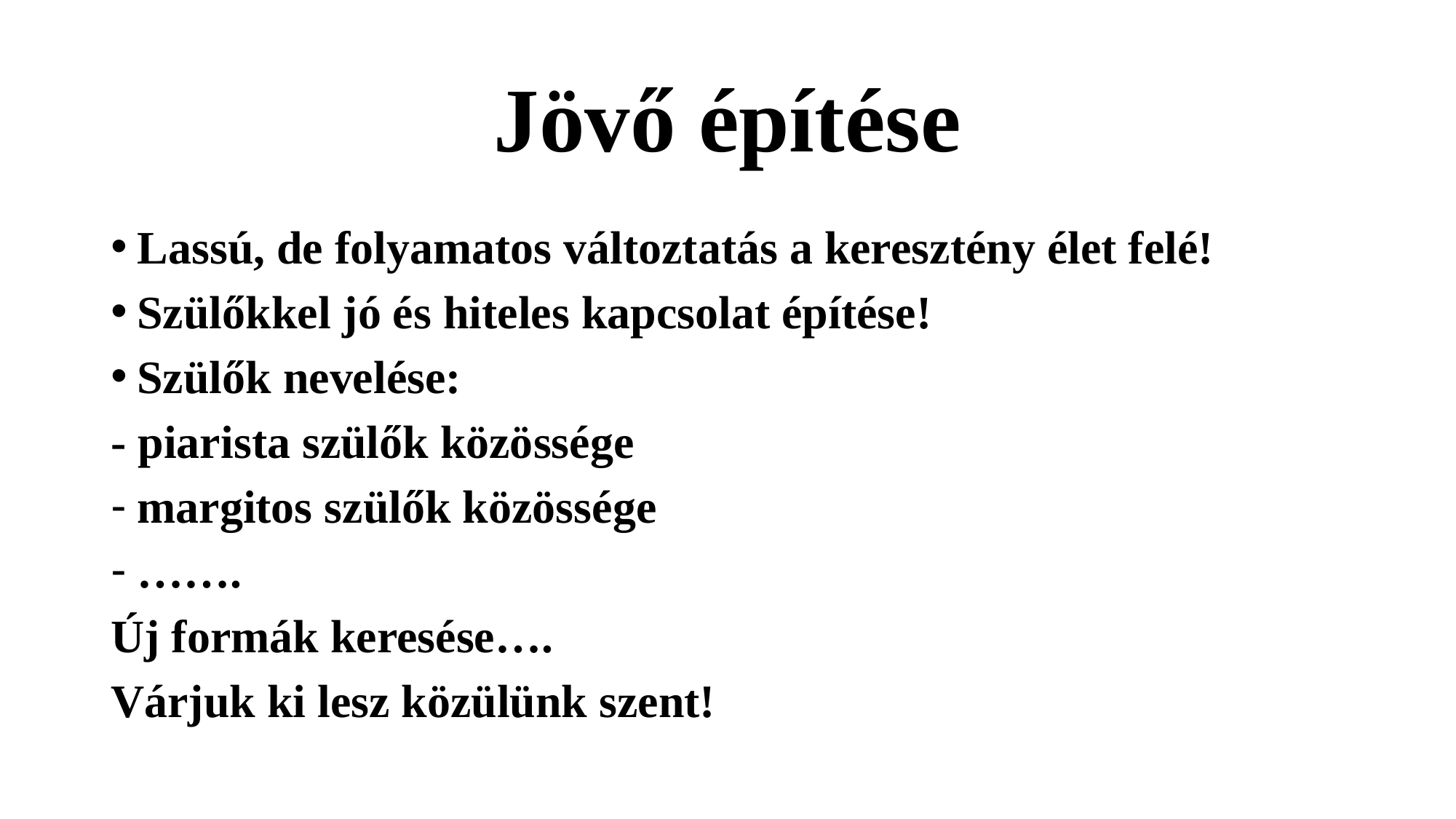

# Jövő építése
Lassú, de folyamatos változtatás a keresztény élet felé!
Szülőkkel jó és hiteles kapcsolat építése!
Szülők nevelése:
- piarista szülők közössége
margitos szülők közössége
…….
Új formák keresése….
Várjuk ki lesz közülünk szent!